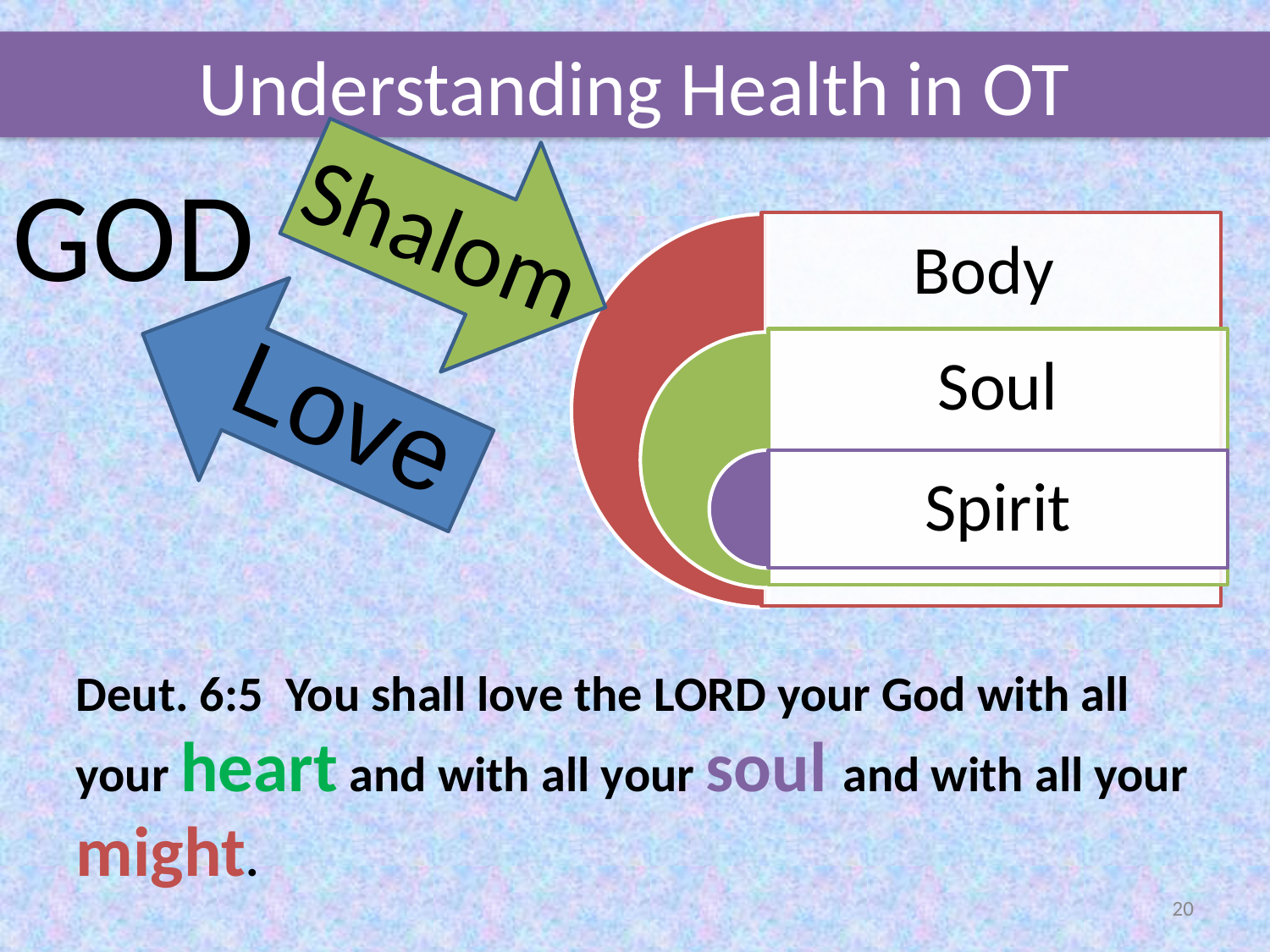

Understanding Health in OT

Shalom
GOD
Body
Soul
Spirit

Love
Deut. 6:5  You shall love the LORD your God with all your heart and with all your soul and with all your might.
20